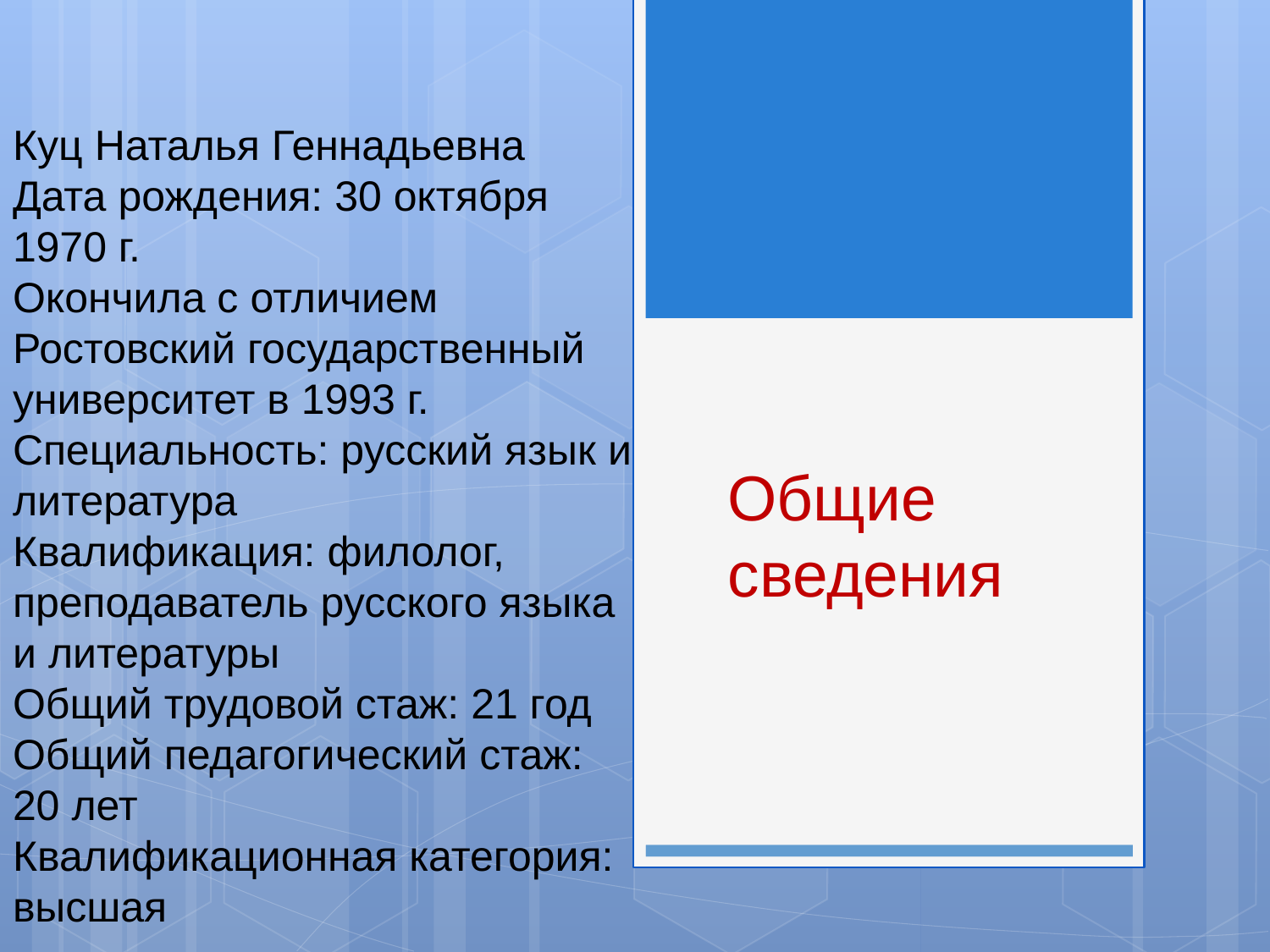

Куц Наталья Геннадьевна
Дата рождения: 30 октября 1970 г.
Окончила с отличием Ростовский государственный университет в 1993 г.
Специальность: русский язык и литература
Квалификация: филолог, преподаватель русского языка и литературы
Общий трудовой стаж: 21 год
Общий педагогический стаж: 20 лет
Квалификационная категория: высшая
# Общие сведения